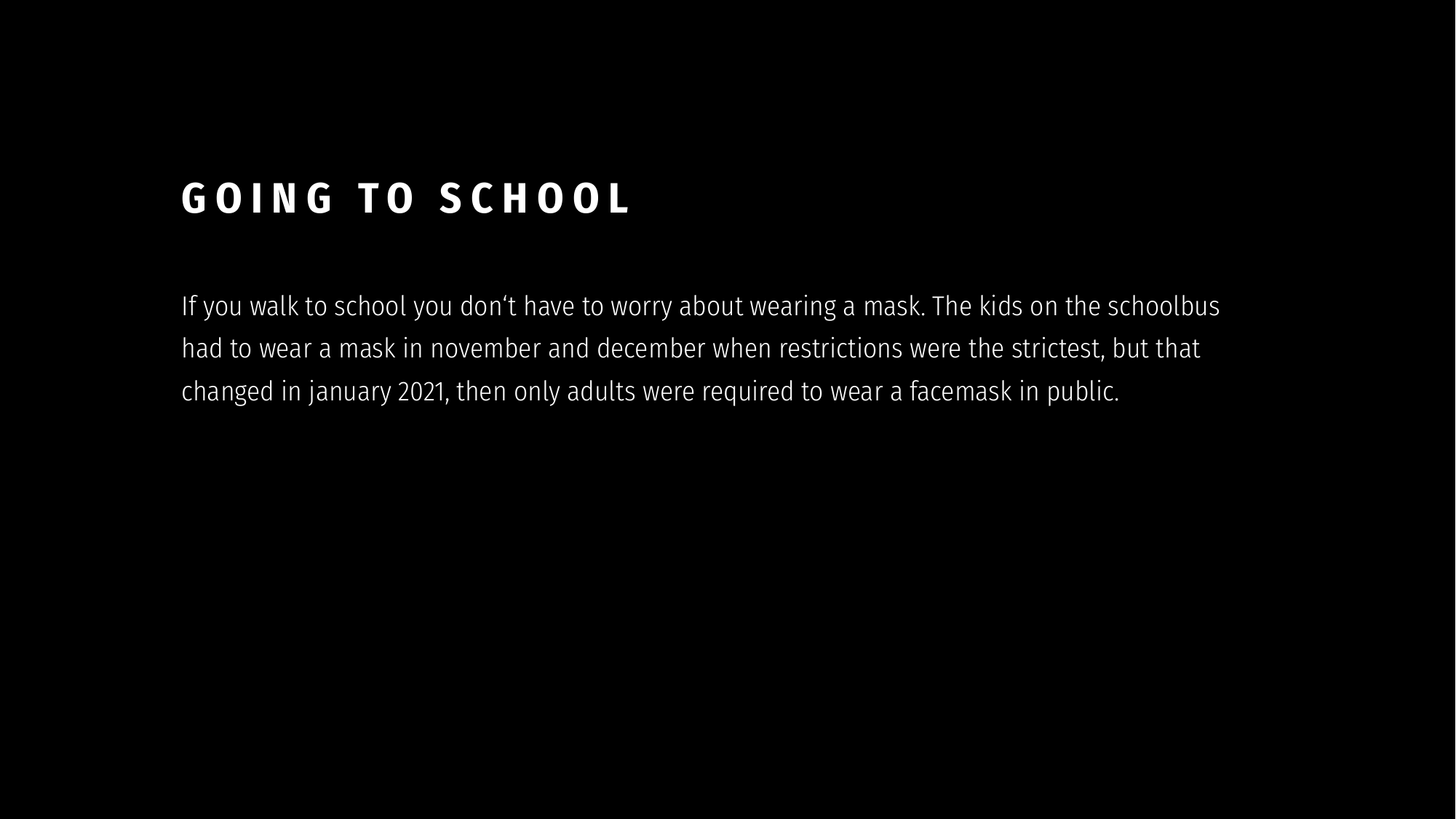

# Going to school
If you walk to school you don‘t have to worry about wearing a mask. The kids on the schoolbus had to wear a mask in november and december when restrictions were the strictest, but that changed in january 2021, then only adults were required to wear a facemask in public.